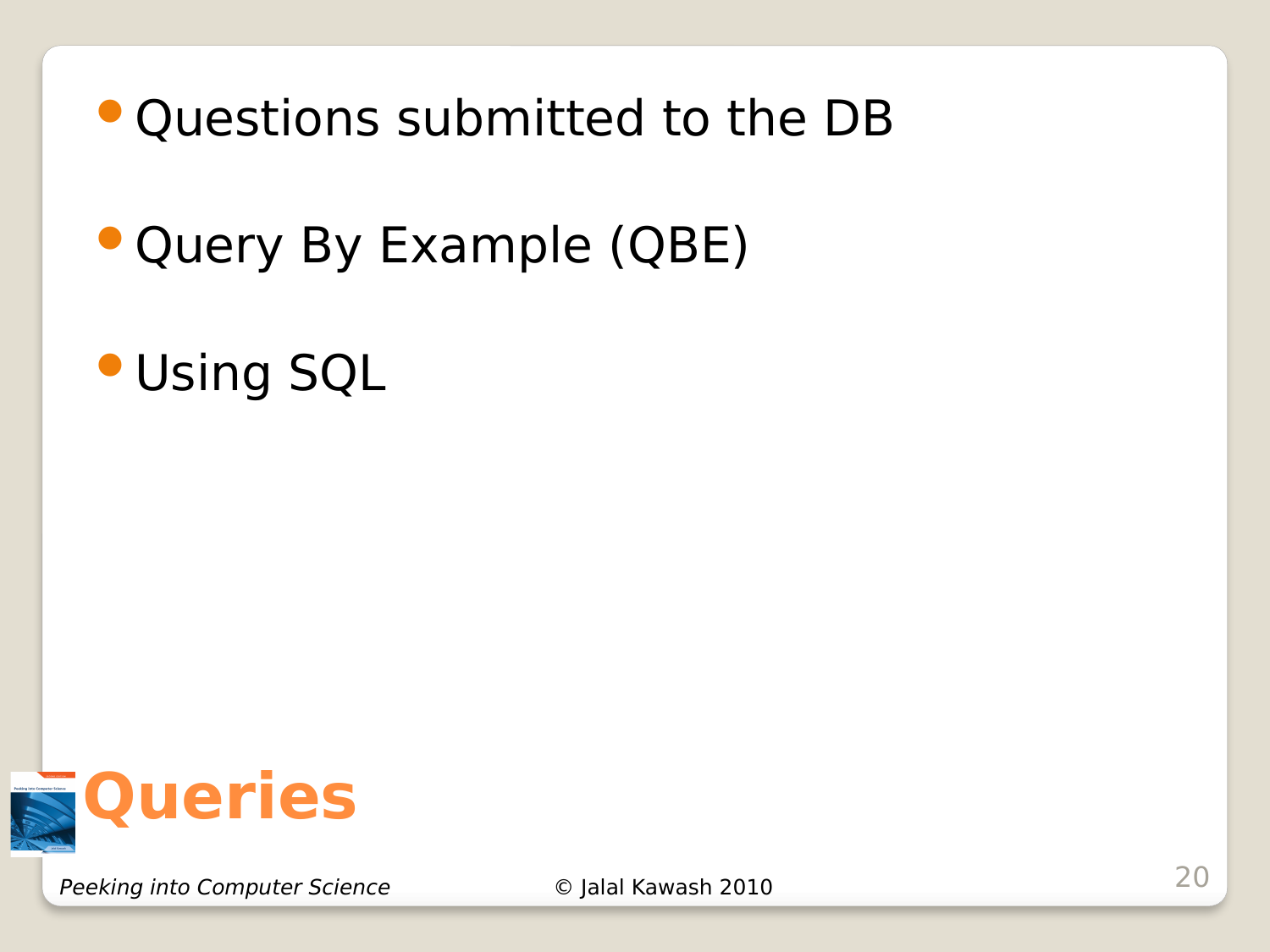

Questions submitted to the DB

Query By Example (QBE)

Using SQL
# Queries
20